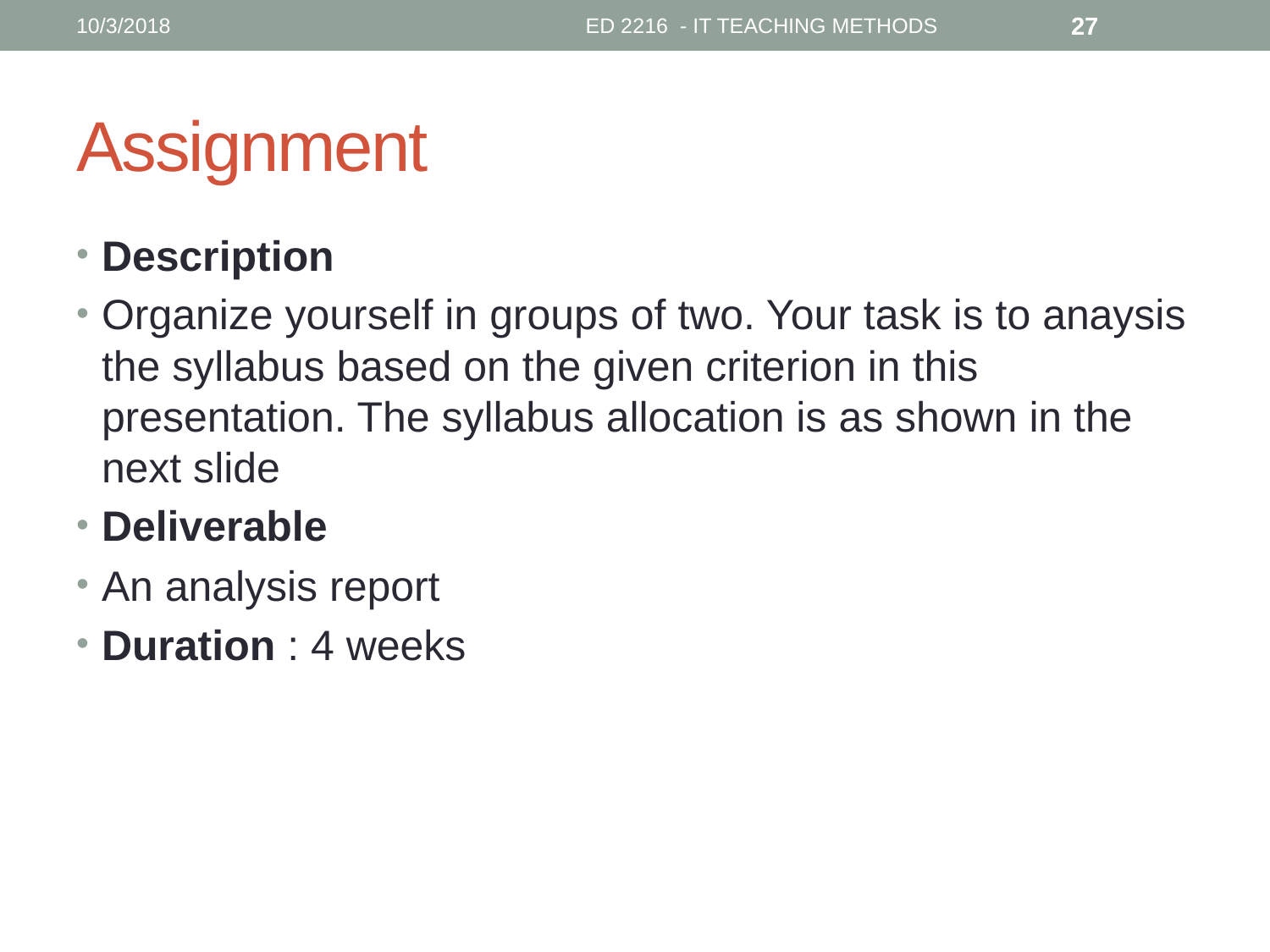

10/3/2018
ED 2216  - IT TEACHING METHODS
27
# Assignment
Description
Organize yourself in groups of two. Your task is to anaysis the syllabus based on the given criterion in this presentation. The syllabus allocation is as shown in the next slide
Deliverable
An analysis report
Duration : 4 weeks